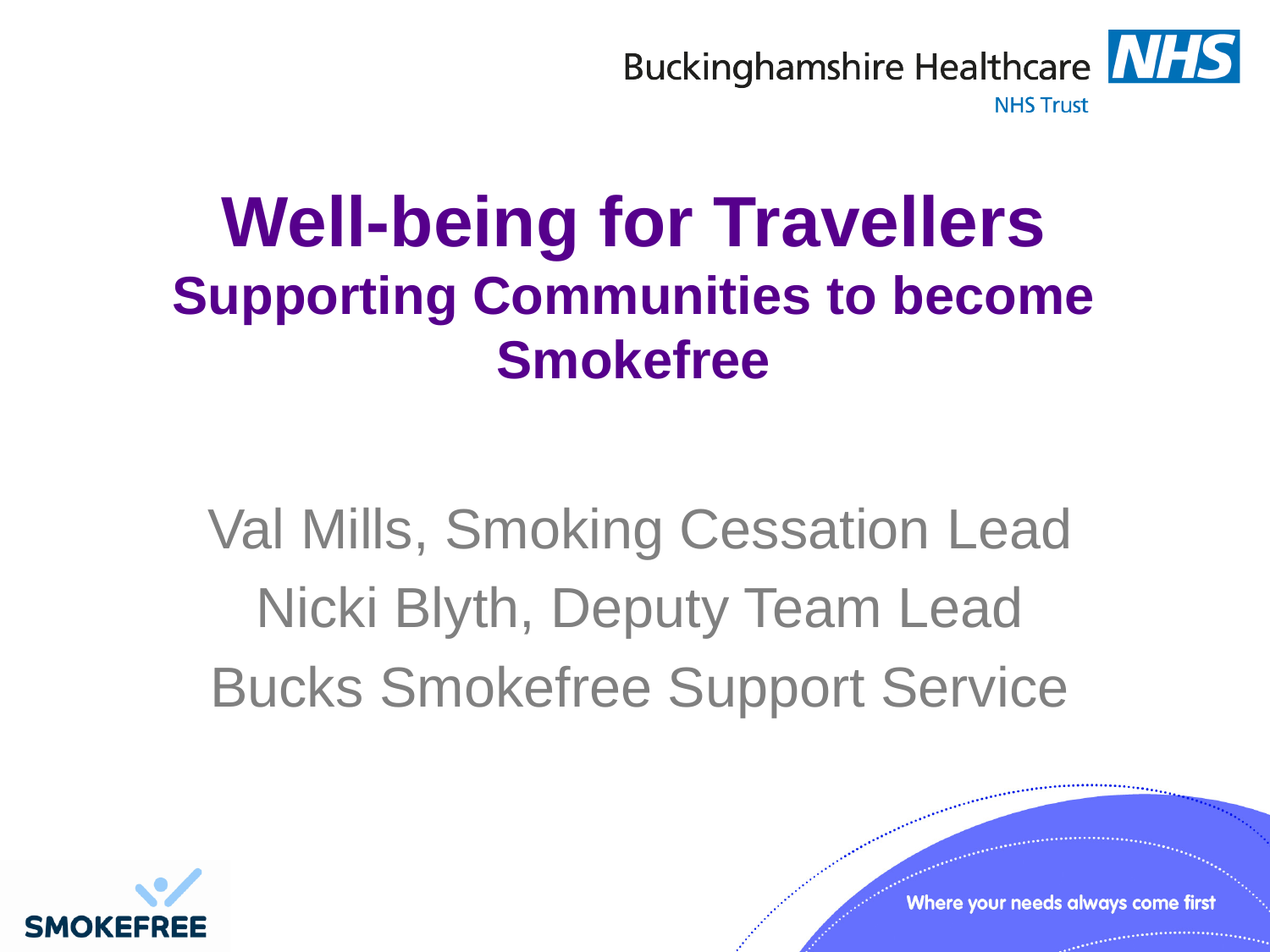

# Well-being for Travellers Supporting Communities to become Smokefree
Val Mills, Smoking Cessation Lead
Nicki Blyth, Deputy Team Lead
Bucks Smokefree Support Service